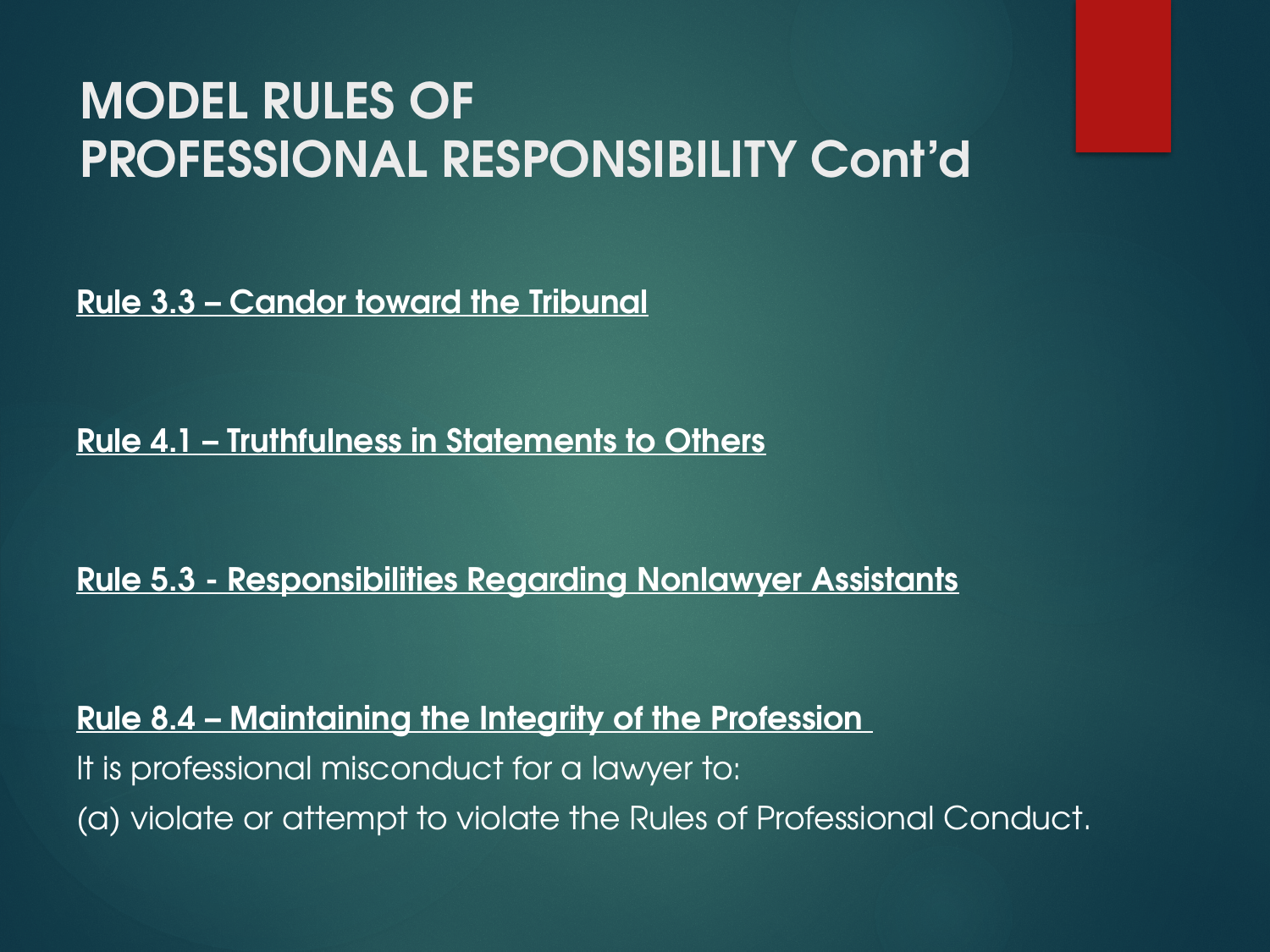

# MODEL RULES OF PROFESSIONAL RESPONSIBILITY Cont’d
Rule 3.3 – Candor toward the Tribunal

Rule 4.1 – Truthfulness in Statements to Others

Rule 5.3 - Responsibilities Regarding Nonlawyer Assistants

Rule 8.4 – Maintaining the Integrity of the Profession
It is professional misconduct for a lawyer to:
(a) violate or attempt to violate the Rules of Professional Conduct.